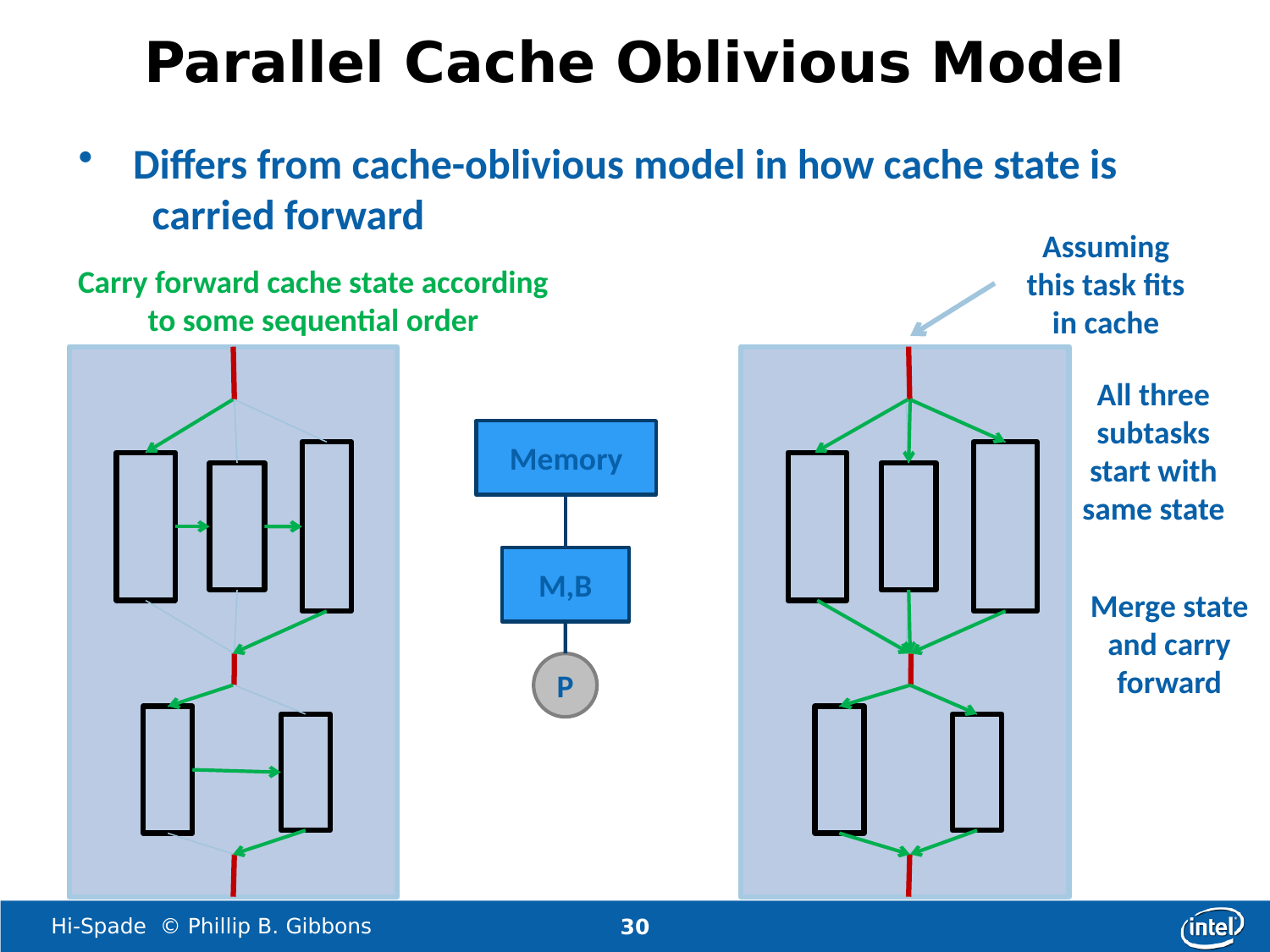

# Parallel Cache Oblivious Model
 Differs from cache-oblivious model in how cache state is
   carried forward
Assuming this task fits in cache
Carry forward cache state according to some sequential order

All three subtasks start with same state
Memory

M,B
Merge state and carry forward
P